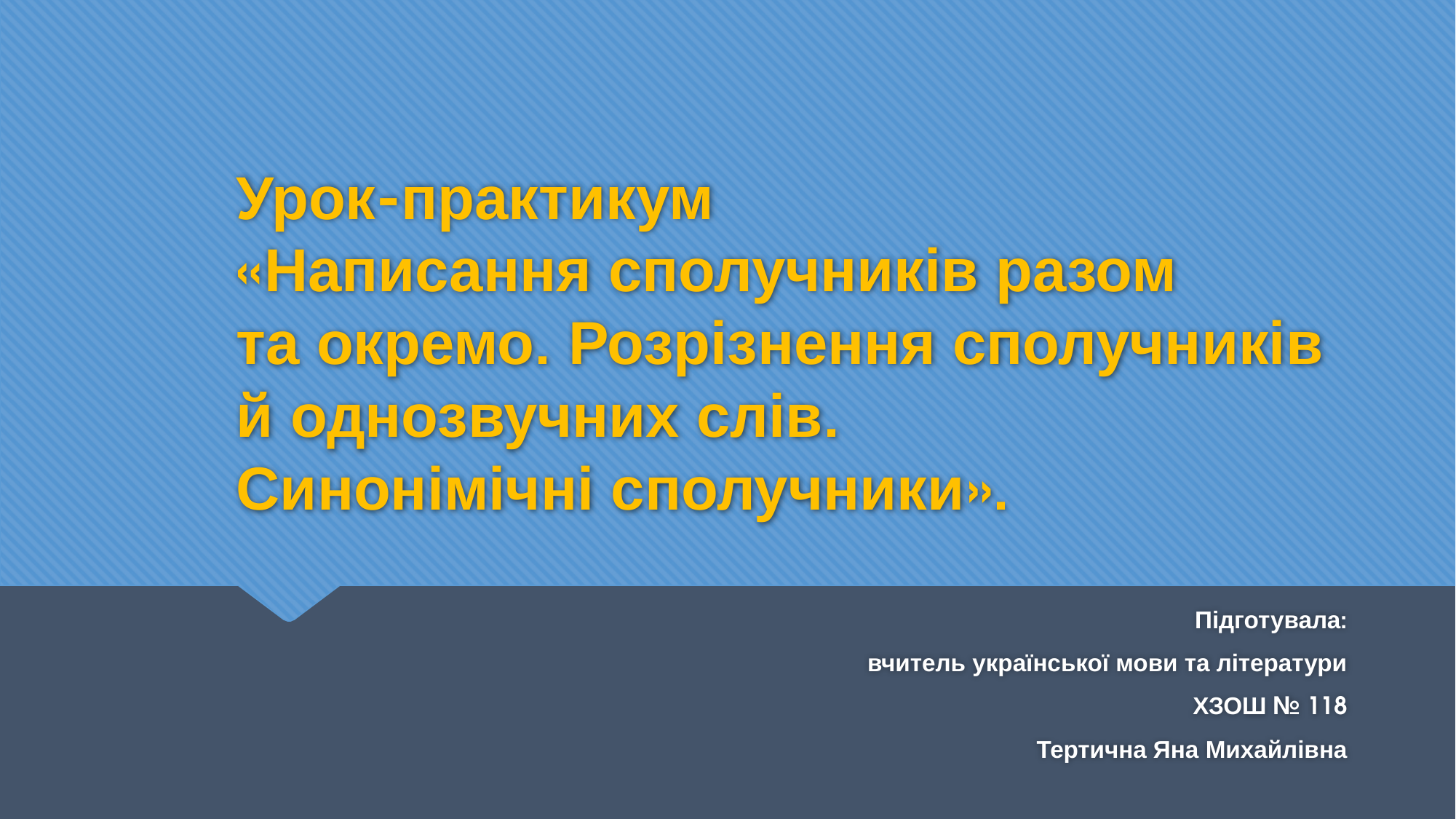

# Урок-практикум «Написання сполучників разом та окремо. Розрізнення сполучників й однозвучних слів. Синонімічні сполучники».
Підготувала:
вчитель української мови та літератури
ХЗОШ № 118
Тертична Яна Михайлівна